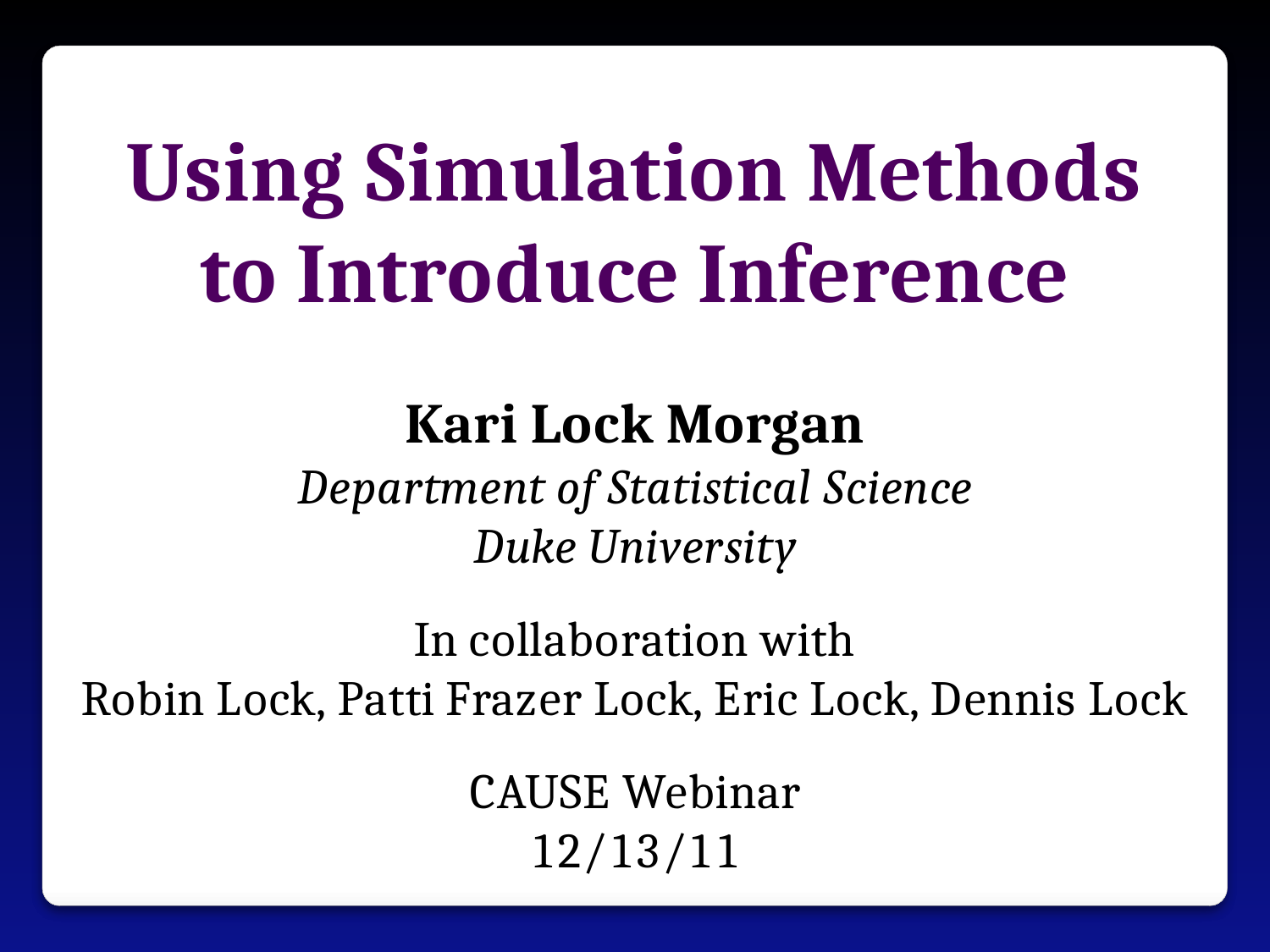

Using Simulation Methods to Introduce Inference
Kari Lock Morgan
Department of Statistical Science
Duke University

In collaboration with
Robin Lock, Patti Frazer Lock, Eric Lock, Dennis Lock

CAUSE Webinar
12/13/11